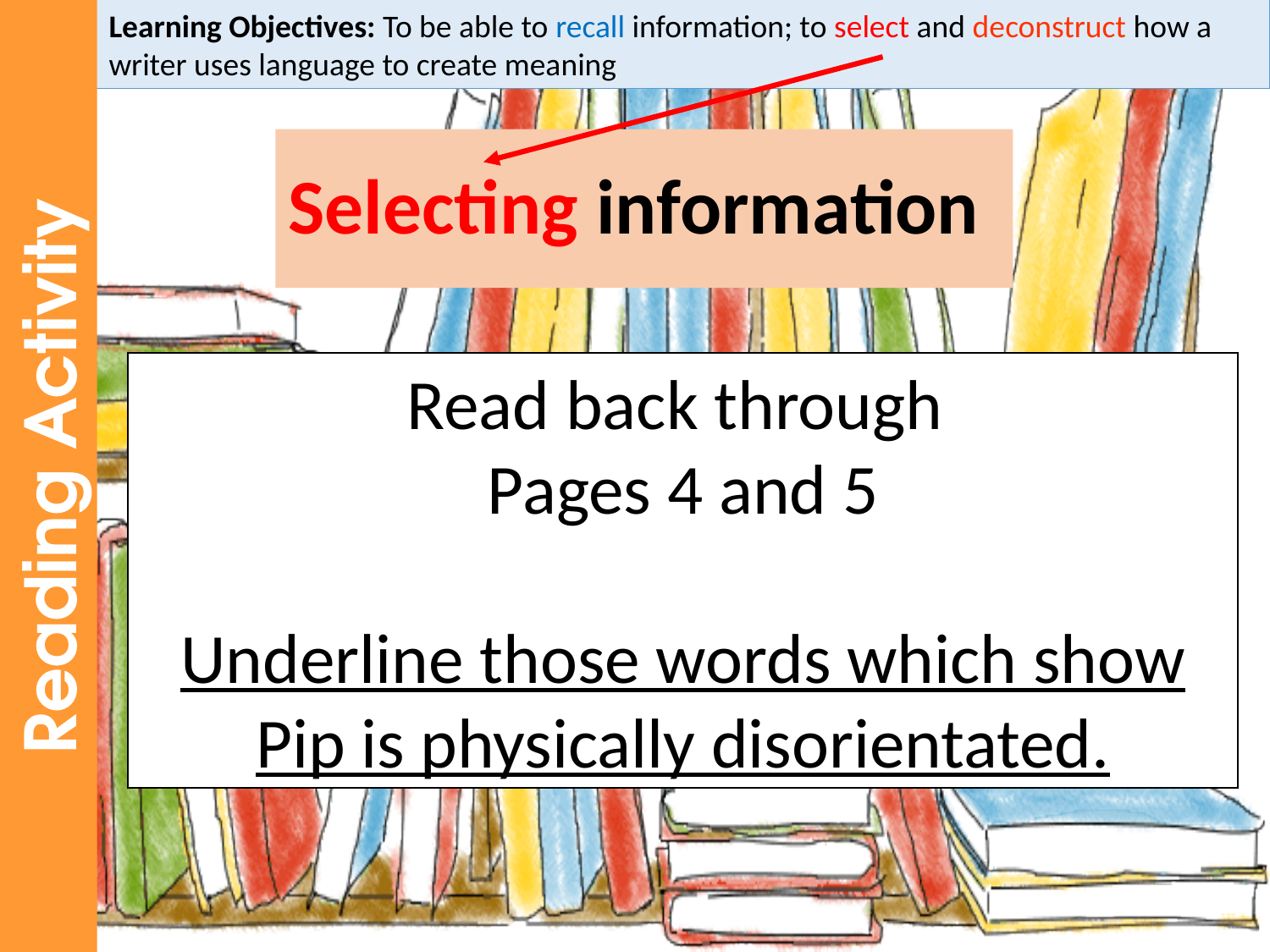

Learning Objectives: To be able to recall information; to select and deconstruct how a writer uses language to create meaning
# Selecting information
Read back through
Pages 4 and 5

Underline those words which show Pip is physically disorientated.
Reading Activity